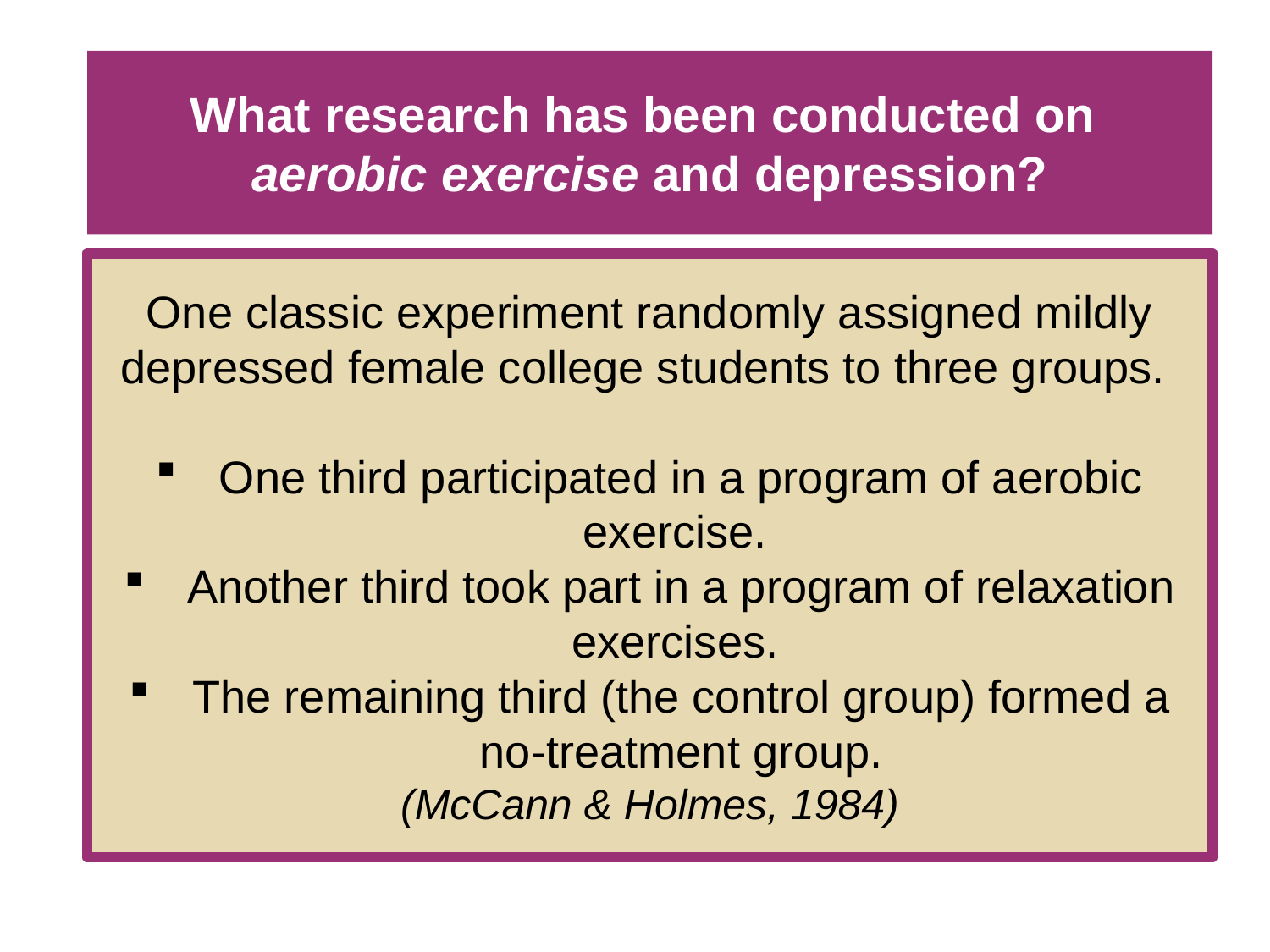

# What research has been conducted on aerobic exercise and depression?
One classic experiment randomly assigned mildly depressed female college students to three groups.

One third participated in a program of aerobic exercise.
Another third took part in a program of relaxation exercises.
The remaining third (the control group) formed a no-treatment group.
(McCann & Holmes, 1984)